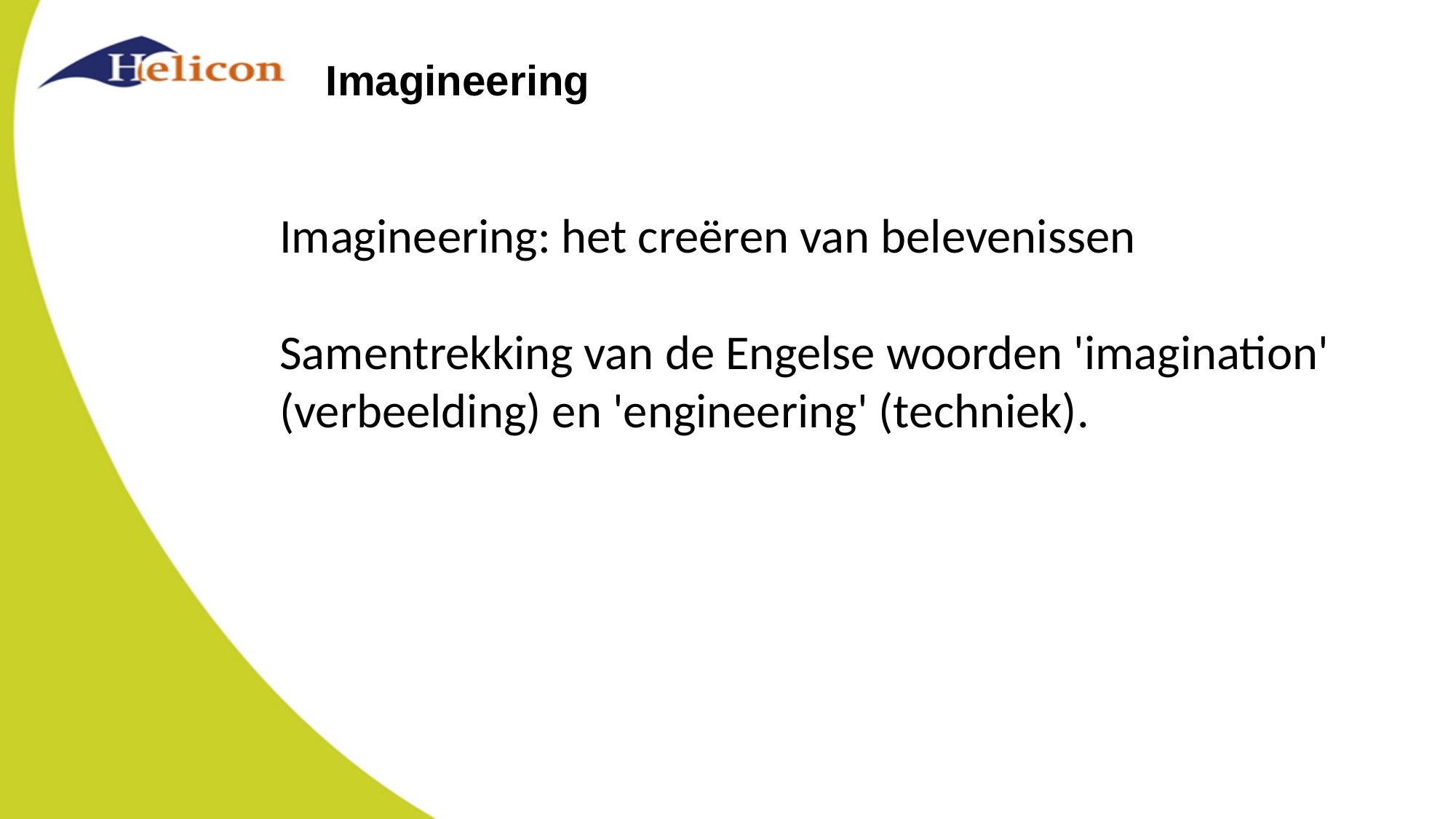

# Imagineering
Imagineering: het creëren van belevenissen

Samentrekking van de Engelse woorden 'imagination' (verbeelding) en 'engineering' (techniek).